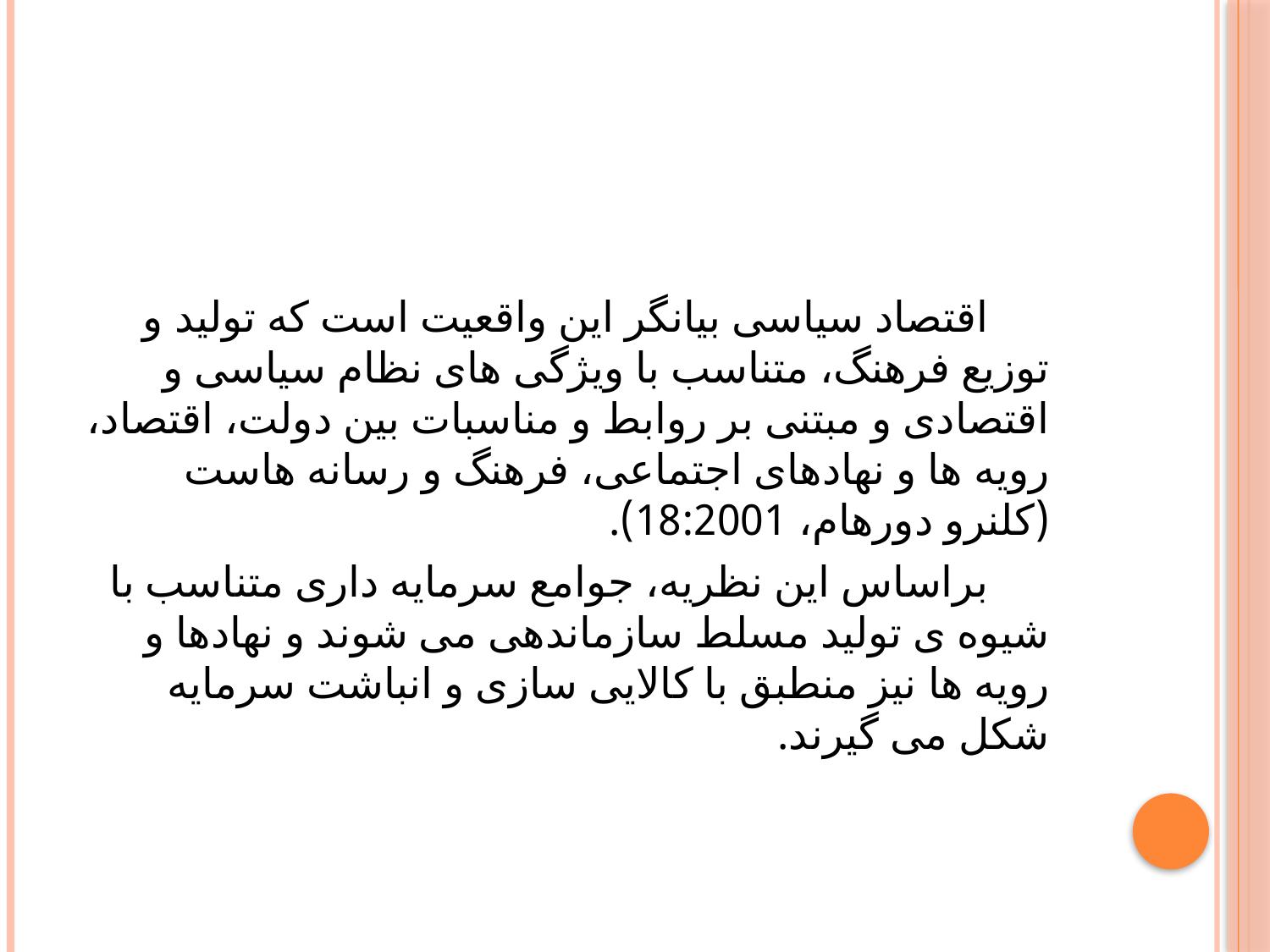

اقتصاد سیاسی بیانگر این واقعیت است که تولید و توزیع فرهنگ، متناسب با ویژگی های نظام سیاسی و اقتصادی و مبتنی بر روابط و مناسبات بین دولت، اقتصاد، رویه ها و نهادهای اجتماعی، فرهنگ و رسانه هاست (کلنرو دورهام، 18:2001).
         براساس این نظریه، جوامع سرمایه داری متناسب با شیوه ی تولید مسلط سازماندهی می شوند و نهادها و رویه ها نیز منطبق با کالایی سازی و انباشت سرمایه شکل می گیرند.